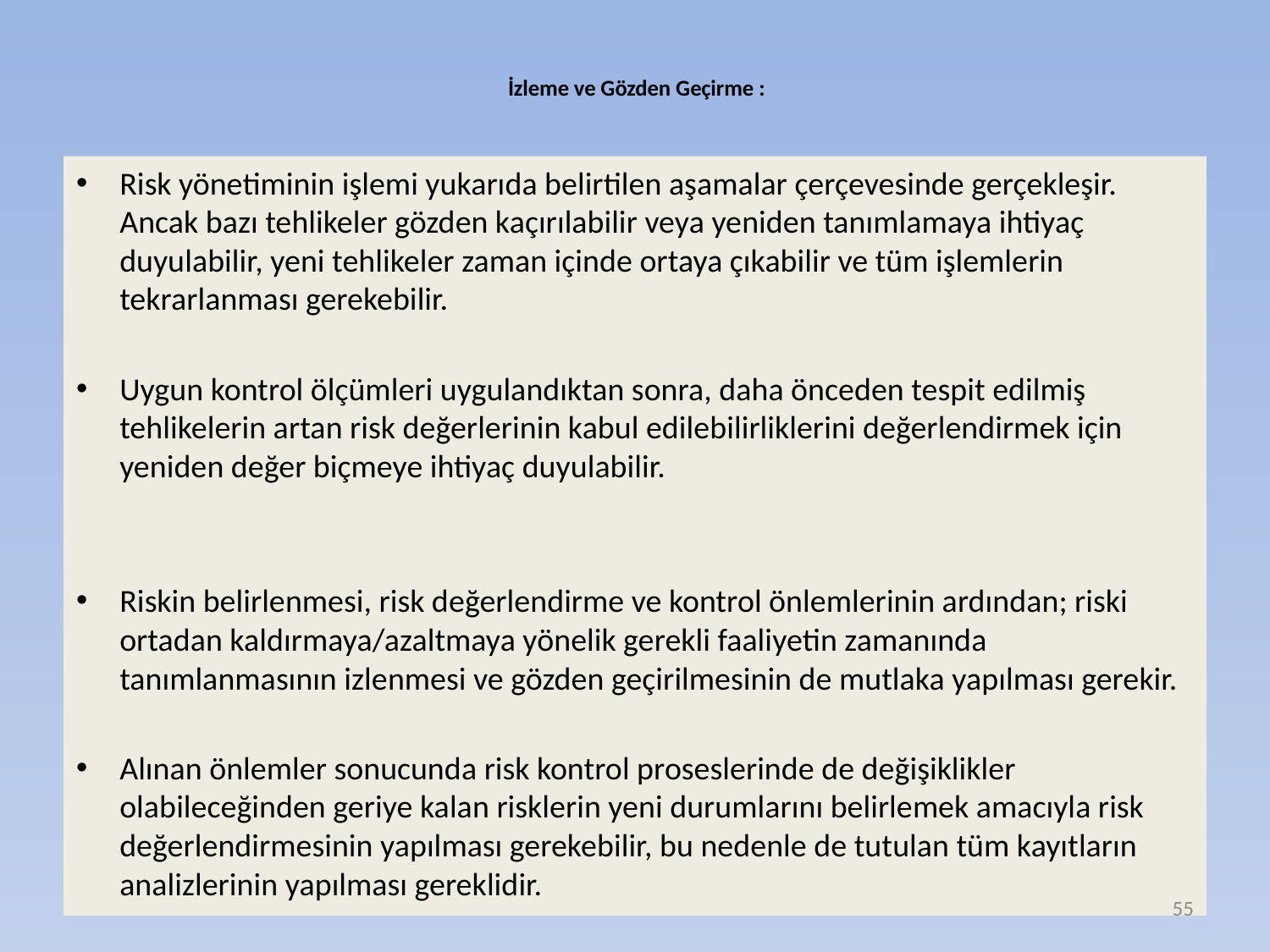

# İzleme ve Gözden Geçirme :
Risk yönetiminin işlemi yukarıda belirtilen aşamalar çerçevesinde gerçekleşir. Ancak bazı tehlikeler gözden kaçırılabilir veya yeniden tanımlamaya ihtiyaç duyulabilir, yeni tehlikeler zaman içinde ortaya çıkabilir ve tüm işlemlerin tekrarlanması gerekebilir.

Uygun kontrol ölçümleri uygulandıktan sonra, daha önceden tespit edilmiş tehlikelerin artan risk değerlerinin kabul edilebilirliklerini değerlendirmek için yeniden değer biçmeye ihtiyaç duyulabilir.

Riskin belirlenmesi, risk değerlendirme ve kontrol önlemlerinin ardından; riski ortadan kaldırmaya/azaltmaya yönelik gerekli faaliyetin zamanında tanımlanmasının izlenmesi ve gözden geçirilmesinin de mutlaka yapılması gerekir.

Alınan önlemler sonucunda risk kontrol proseslerinde de değişiklikler olabileceğinden geriye kalan risklerin yeni durumlarını belirlemek amacıyla risk değerlendirmesinin yapılması gerekebilir, bu nedenle de tutulan tüm kayıtların analizlerinin yapılması gereklidir.

55